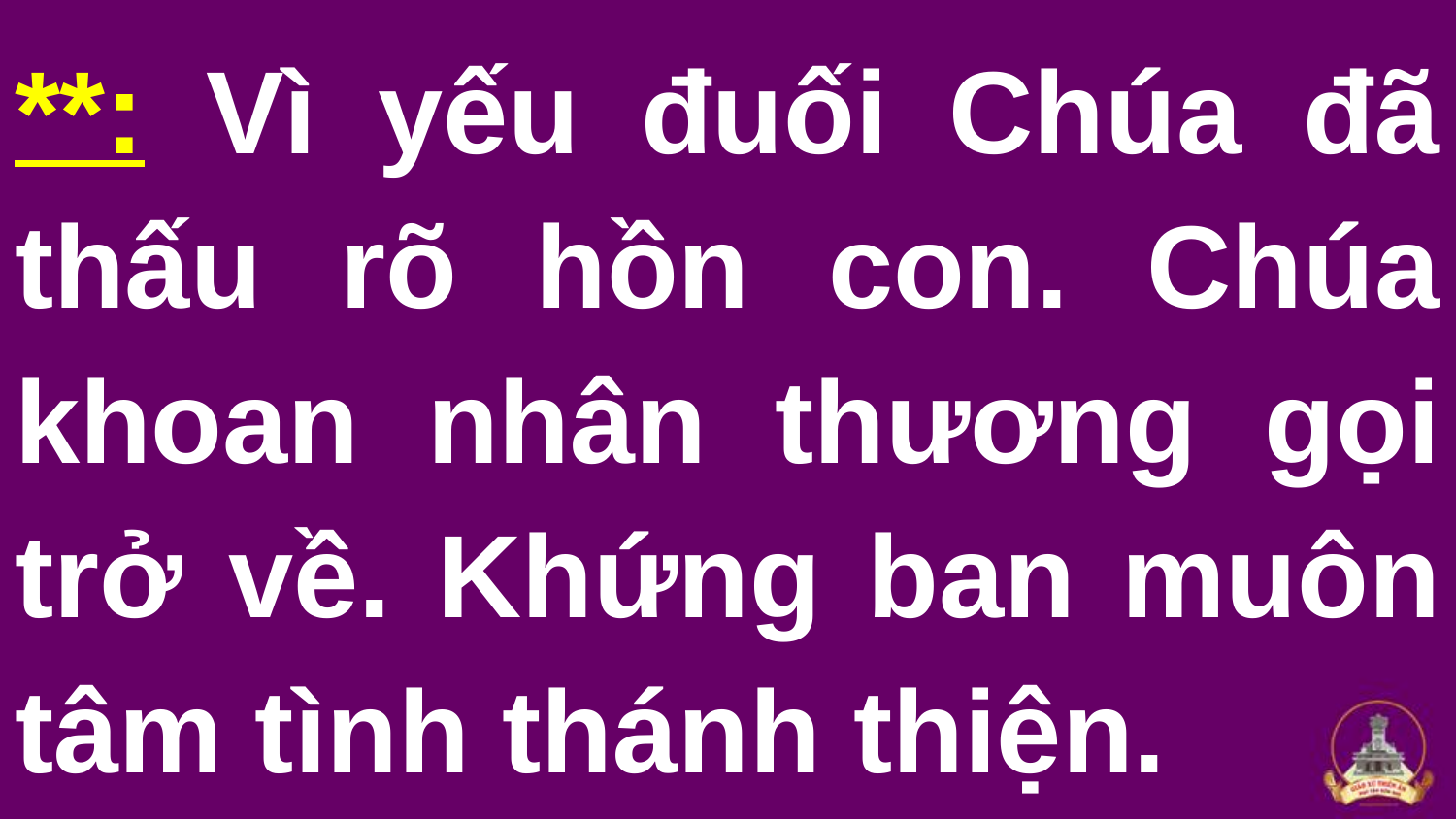

# **: Vì yếu đuối Chúa đã thấu rõ hồn con. Chúa khoan nhân thương gọi trở về. Khứng ban muôn tâm tình thánh thiện.